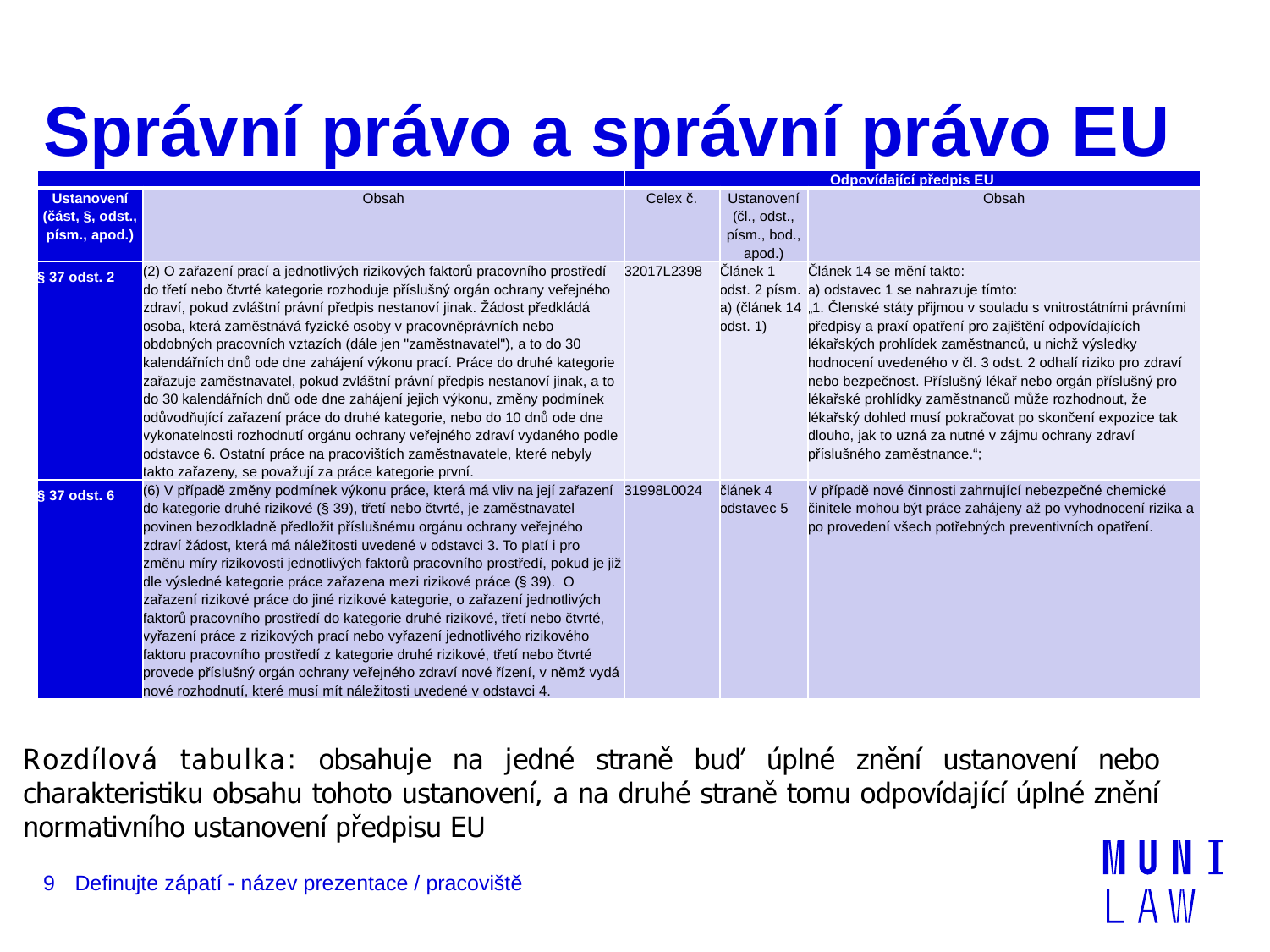

# Správní právo a správní právo EU
|  |  | Odpovídající předpis EU |  |  |
| --- | --- | --- | --- | --- |
| Ustanovení (část, §, odst., písm., apod.) | Obsah | Celex č. | Ustanovení (čl., odst., písm., bod., apod.) | Obsah |
| § 37 odst. 2 | (2) O zařazení prací a jednotlivých rizikových faktorů pracovního prostředí do třetí nebo čtvrté kategorie rozhoduje příslušný orgán ochrany veřejného zdraví, pokud zvláštní právní předpis nestanoví jinak. Žádost předkládá osoba, která zaměstnává fyzické osoby v pracovněprávních nebo obdobných pracovních vztazích (dále jen "zaměstnavatel"), a to do 30 kalendářních dnů ode dne zahájení výkonu prací. Práce do druhé kategorie zařazuje zaměstnavatel, pokud zvláštní právní předpis nestanoví jinak, a to do 30 kalendářních dnů ode dne zahájení jejich výkonu, změny podmínek odůvodňující zařazení práce do druhé kategorie, nebo do 10 dnů ode dne vykonatelnosti rozhodnutí orgánu ochrany veřejného zdraví vydaného podle odstavce 6. Ostatní práce na pracovištích zaměstnavatele, které nebyly takto zařazeny, se považují za práce kategorie první. | 32017L2398 | Článek 1 odst. 2 písm. a) (článek 14 odst. 1) | Článek 14 se mění takto: a) odstavec 1 se nahrazuje tímto: „1. Členské státy přijmou v souladu s vnitrostátními právními předpisy a praxí opatření pro zajištění odpovídajících lékařských prohlídek zaměstnanců, u nichž výsledky hodnocení uvedeného v čl. 3 odst. 2 odhalí riziko pro zdraví nebo bezpečnost. Příslušný lékař nebo orgán příslušný pro lékařské prohlídky zaměstnanců může rozhodnout, že lékařský dohled musí pokračovat po skončení expozice tak dlouho, jak to uzná za nutné v zájmu ochrany zdraví příslušného zaměstnance.“; |
| § 37 odst. 6 | (6) V případě změny podmínek výkonu práce, která má vliv na její zařazení do kategorie druhé rizikové (§ 39), třetí nebo čtvrté, je zaměstnavatel povinen bezodkladně předložit příslušnému orgánu ochrany veřejného zdraví žádost, která má náležitosti uvedené v odstavci 3. To platí i pro změnu míry rizikovosti jednotlivých faktorů pracovního prostředí, pokud je již dle výsledné kategorie práce zařazena mezi rizikové práce (§ 39). O zařazení rizikové práce do jiné rizikové kategorie, o zařazení jednotlivých faktorů pracovního prostředí do kategorie druhé rizikové, třetí nebo čtvrté, vyřazení práce z rizikových prací nebo vyřazení jednotlivého rizikového faktoru pracovního prostředí z kategorie druhé rizikové, třetí nebo čtvrté provede příslušný orgán ochrany veřejného zdraví nové řízení, v němž vydá nové rozhodnutí, které musí mít náležitosti uvedené v odstavci 4. | 31998L0024 | článek 4 odstavec 5 | V případě nové činnosti zahrnující nebezpečné chemické činitele mohou být práce zahájeny až po vyhodnocení rizika a po provedení všech potřebných preventivních opatření. |
Rozdílová tabulka: obsahuje na jedné straně buď úplné znění ustanovení nebo charakteristiku obsahu tohoto ustanovení, a na druhé straně tomu odpovídající úplné znění normativního ustanovení předpisu EU
9
Definujte zápatí - název prezentace / pracoviště